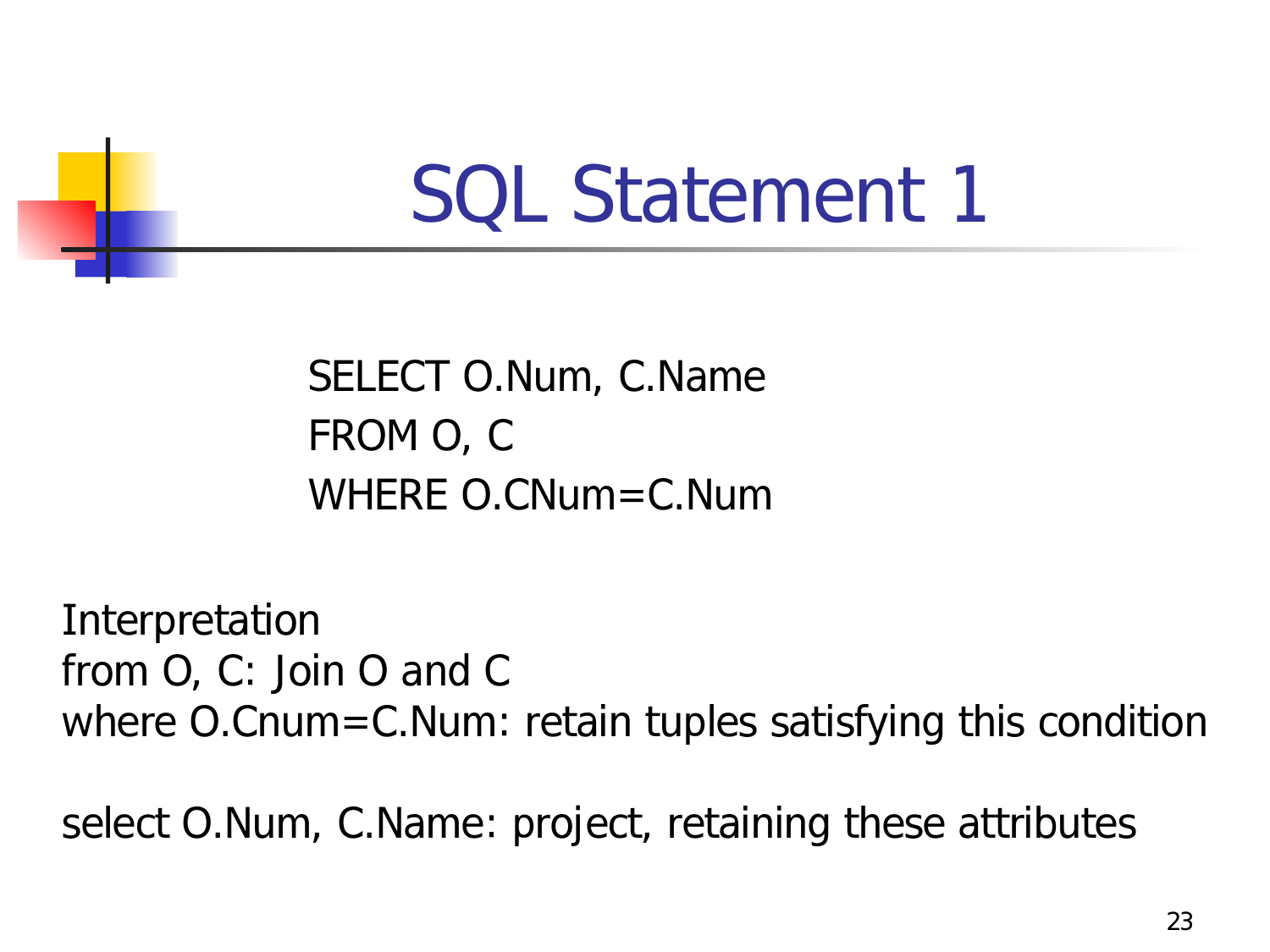

# SQL Statement 1
SELECT O.Num, C.Name
FROM O, C
WHERE O.CNum=C.Num
Interpretation
from O, C: Join O and C
where O.Cnum=C.Num: retain tuples satisfying this condition

select O.Num, C.Name: project, retaining these attributes
23